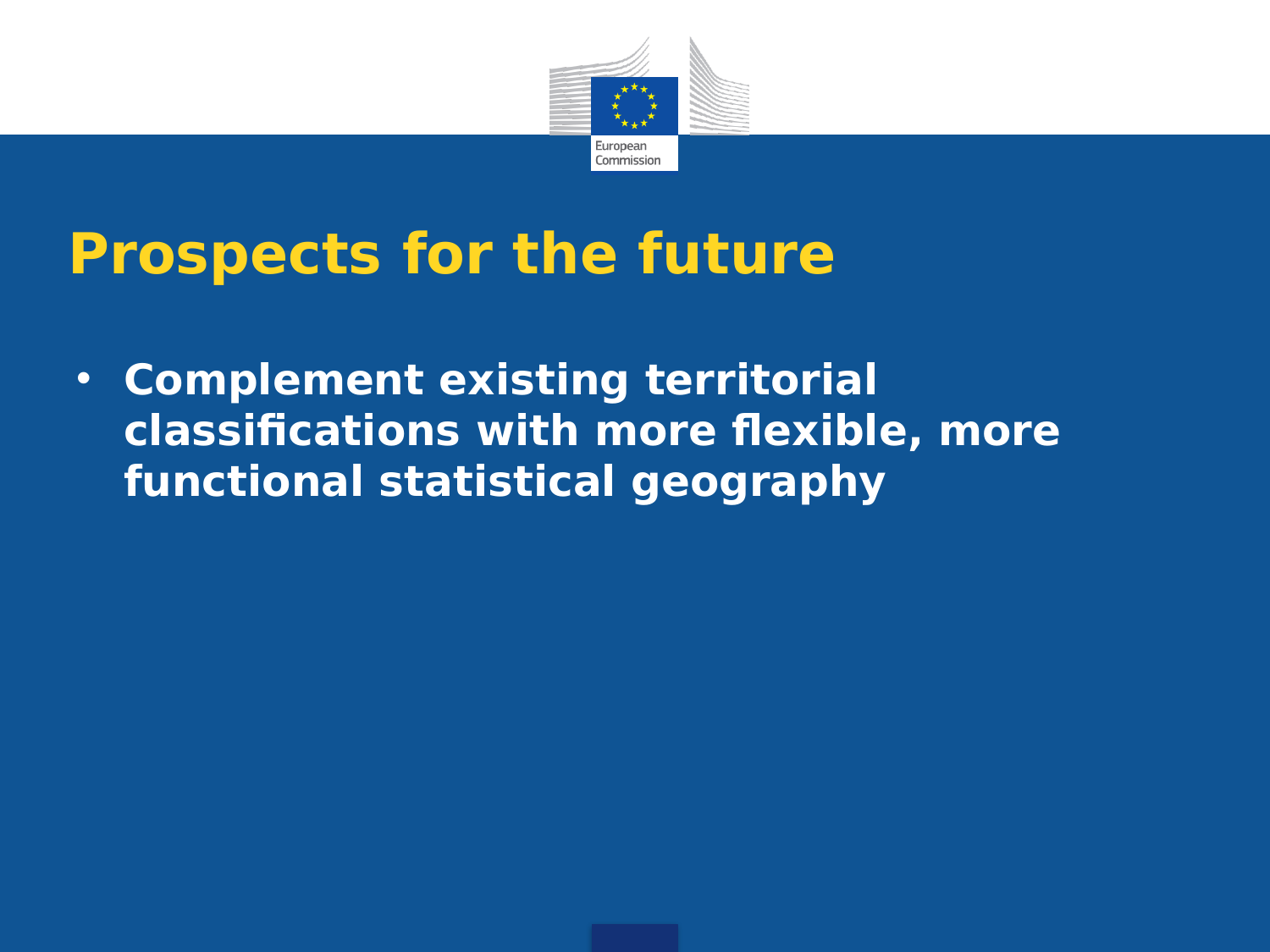

Prospects for the future
Complement existing territorial classifications with more flexible, more functional statistical geography